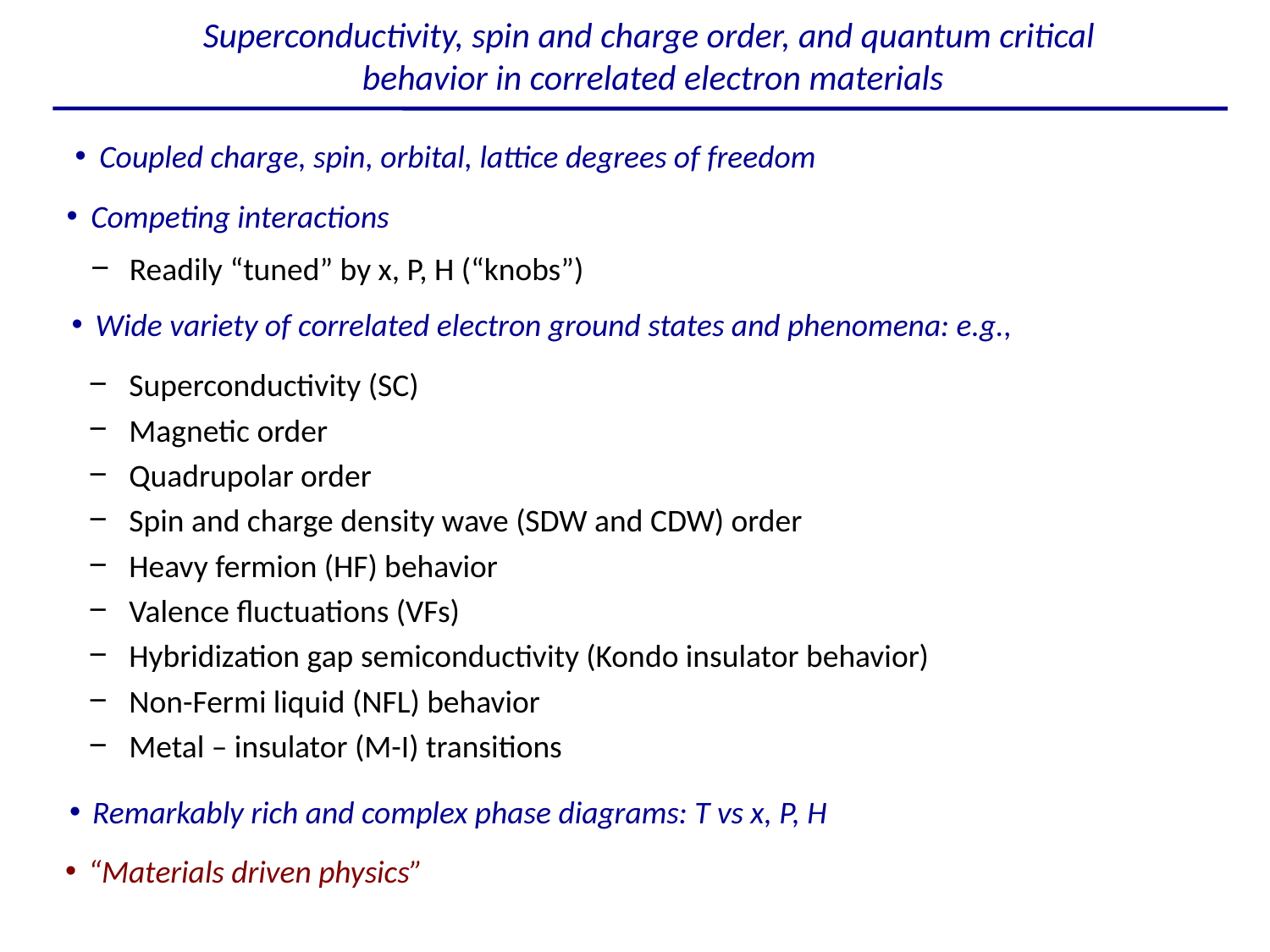

Superconductivity, spin and charge order, and quantum critical
behavior in correlated electron materials

Coupled charge, spin, orbital, lattice degrees of freedom
Competing interactions
Readily “tuned” by x, P, H (“knobs”)
Wide variety of correlated electron ground states and phenomena: e.g.,
Superconductivity (SC)
Magnetic order
Quadrupolar order
Spin and charge density wave (SDW and CDW) order
Heavy fermion (HF) behavior
Valence fluctuations (VFs)
Hybridization gap semiconductivity (Kondo insulator behavior)
Non-Fermi liquid (NFL) behavior
Metal – insulator (M-I) transitions
Remarkably rich and complex phase diagrams: T vs x, P, H
“Materials driven physics”